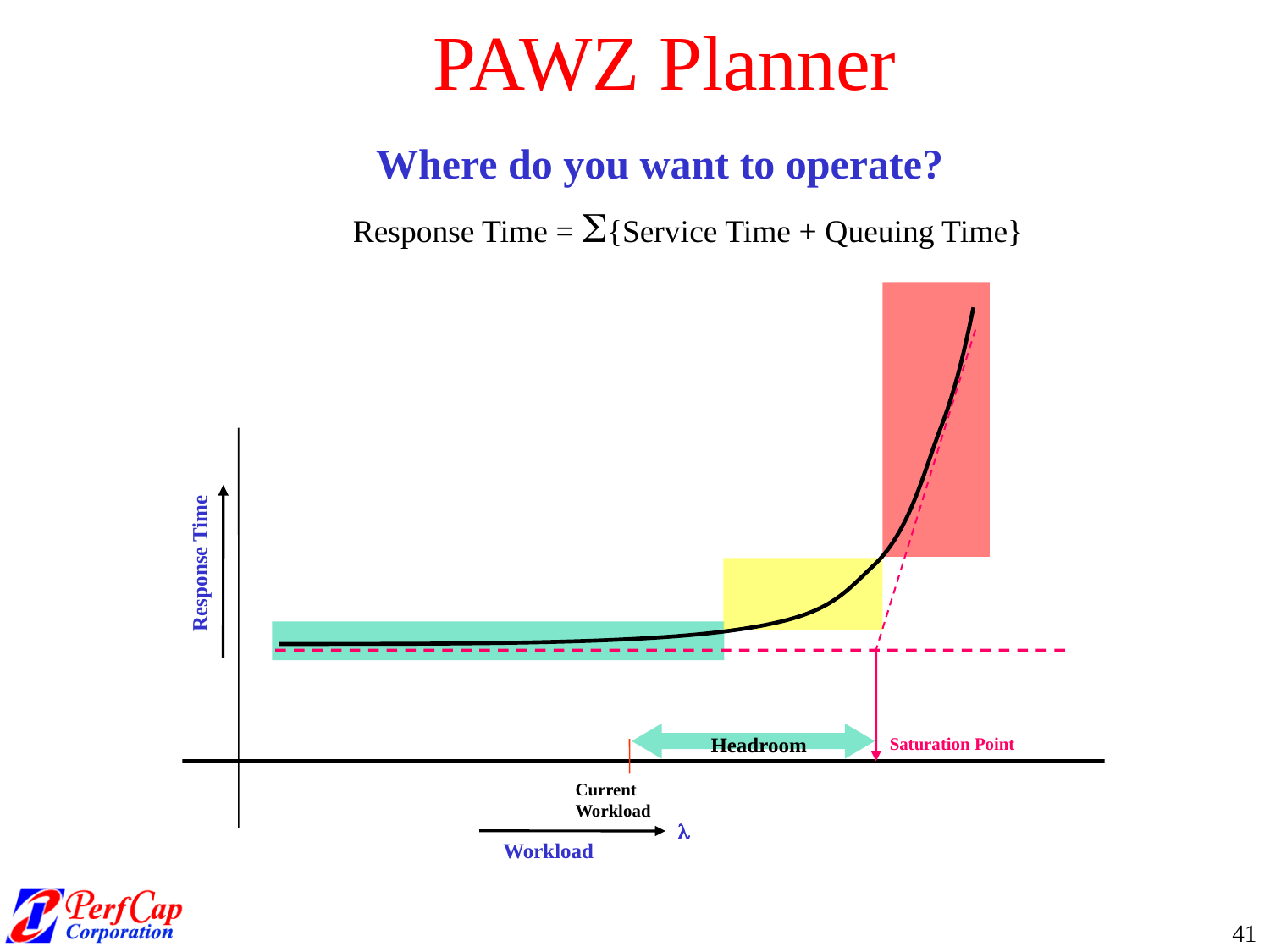

# PAWZ Planner
Where do you want to operate?
Response Time = Σ{Service Time + Queuing Time}

Saturation Point

Response Time

λ

Workload

Current Workload
Headroom
41